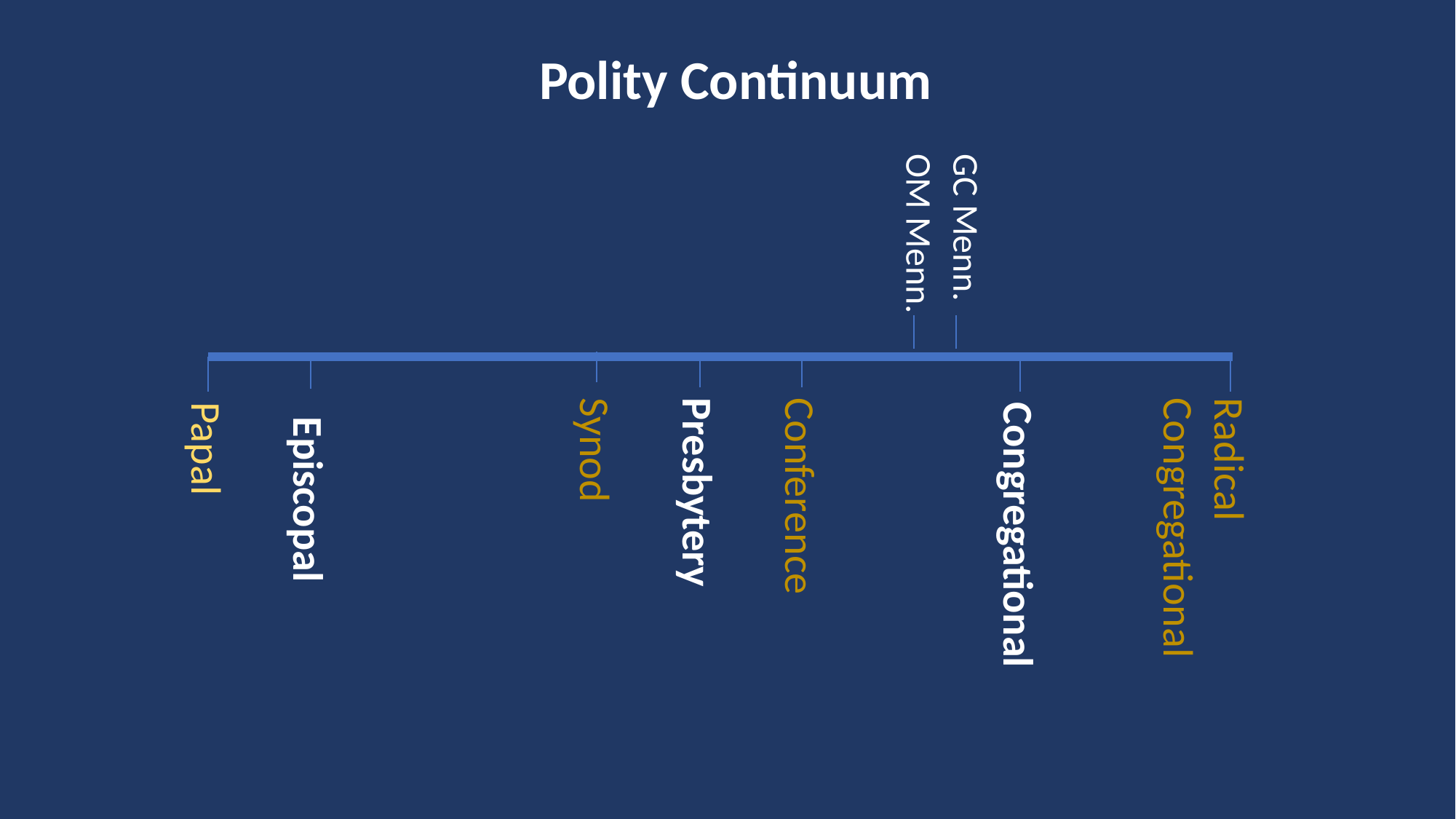

Polity Continuum
OM Menn.
GC Menn.
Episcopal
Conference
Congregational
Radical Congregational
Presbytery
Synod
Papal